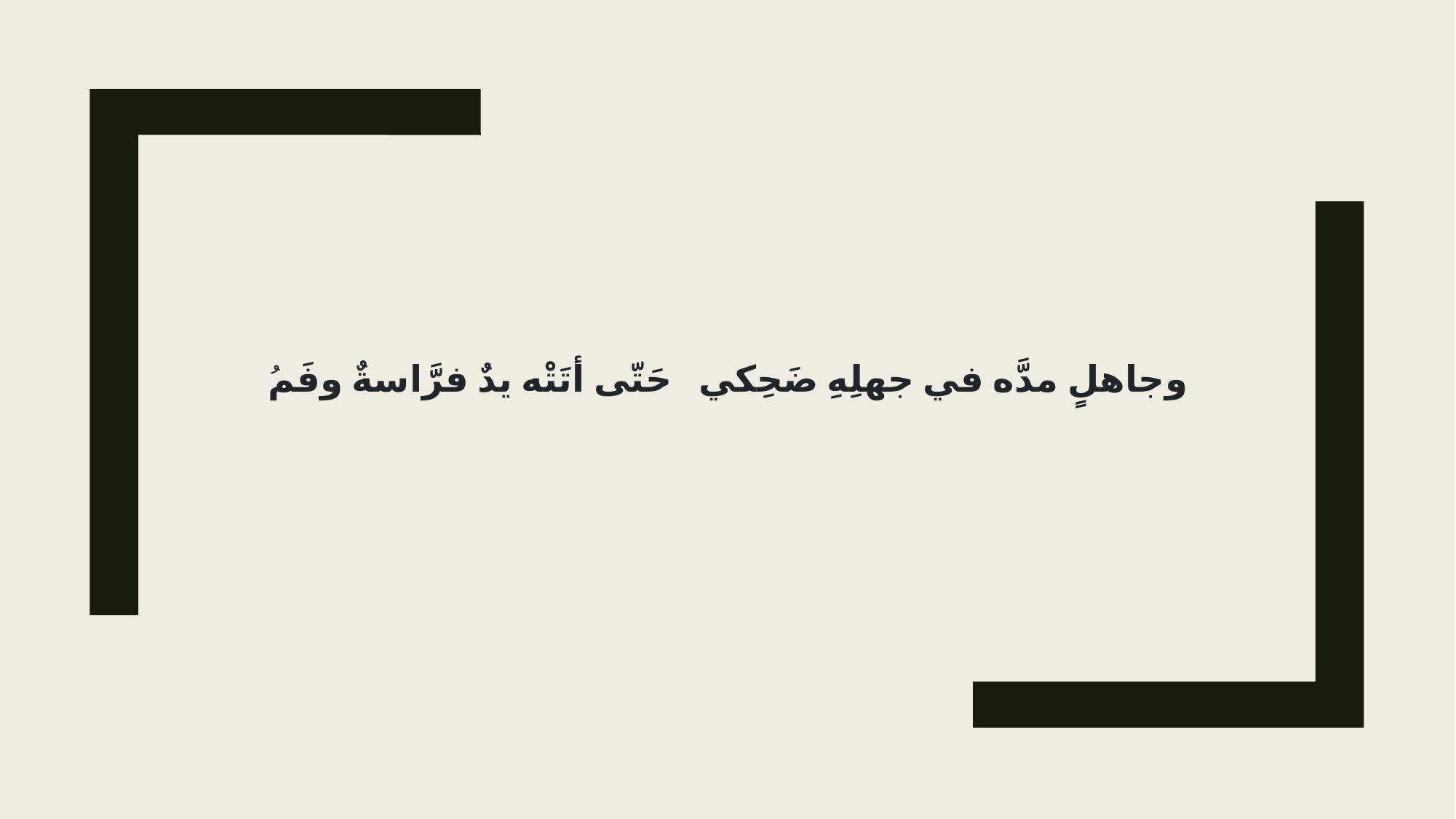

وجاهلٍ مدَّه في جهلِهِ ضَحِكي   حَتّى أتَتْه يدٌ فرَّاسةٌ وفَمُ